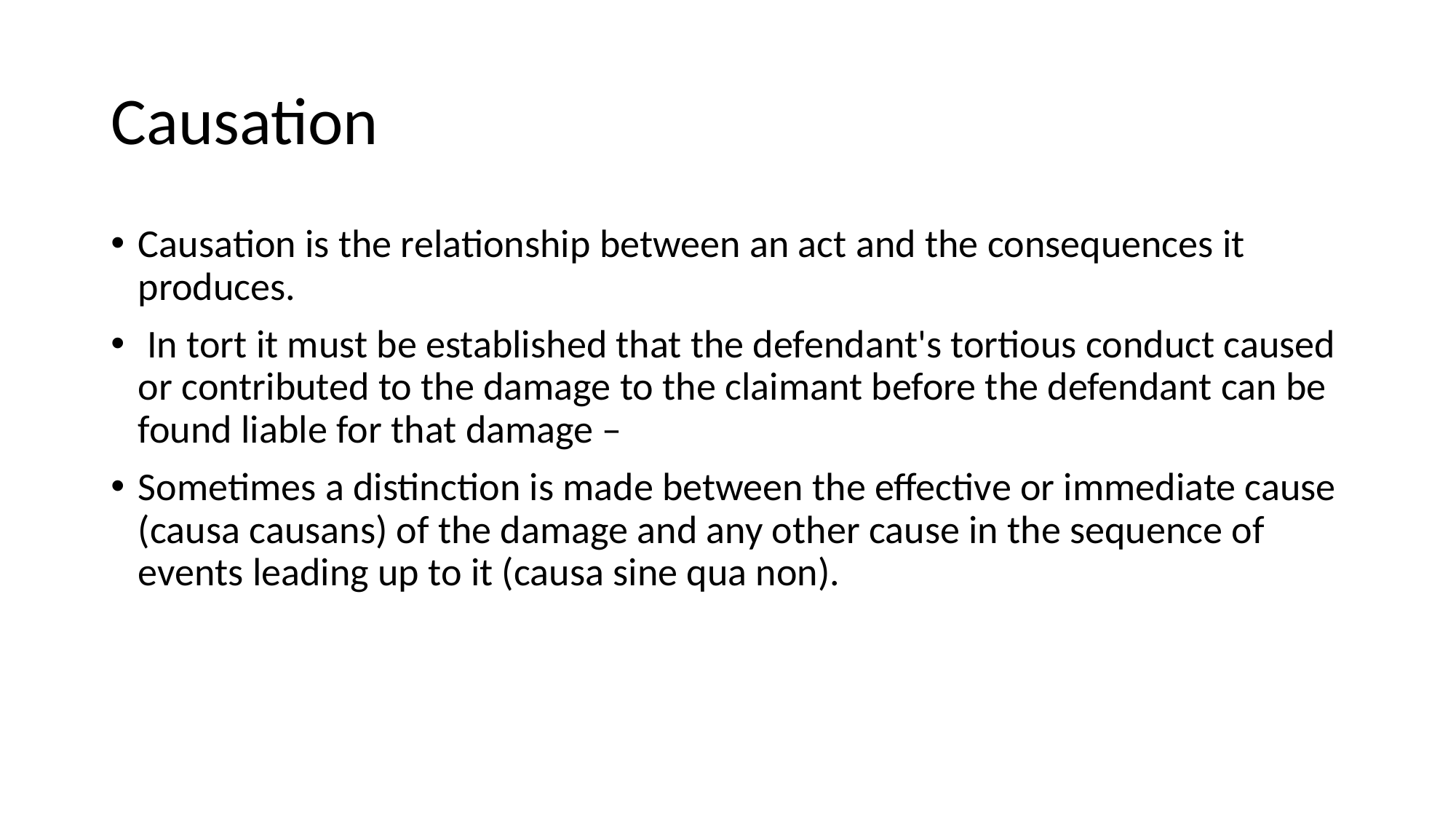

# Causation
Causation is the relationship between an act and the consequences it produces.
 In tort it must be established that the defendant's tortious conduct caused or contributed to the damage to the claimant before the defendant can be found liable for that damage –
Sometimes a distinction is made between the effective or immediate cause (causa causans) of the damage and any other cause in the sequence of events leading up to it (causa sine qua non).